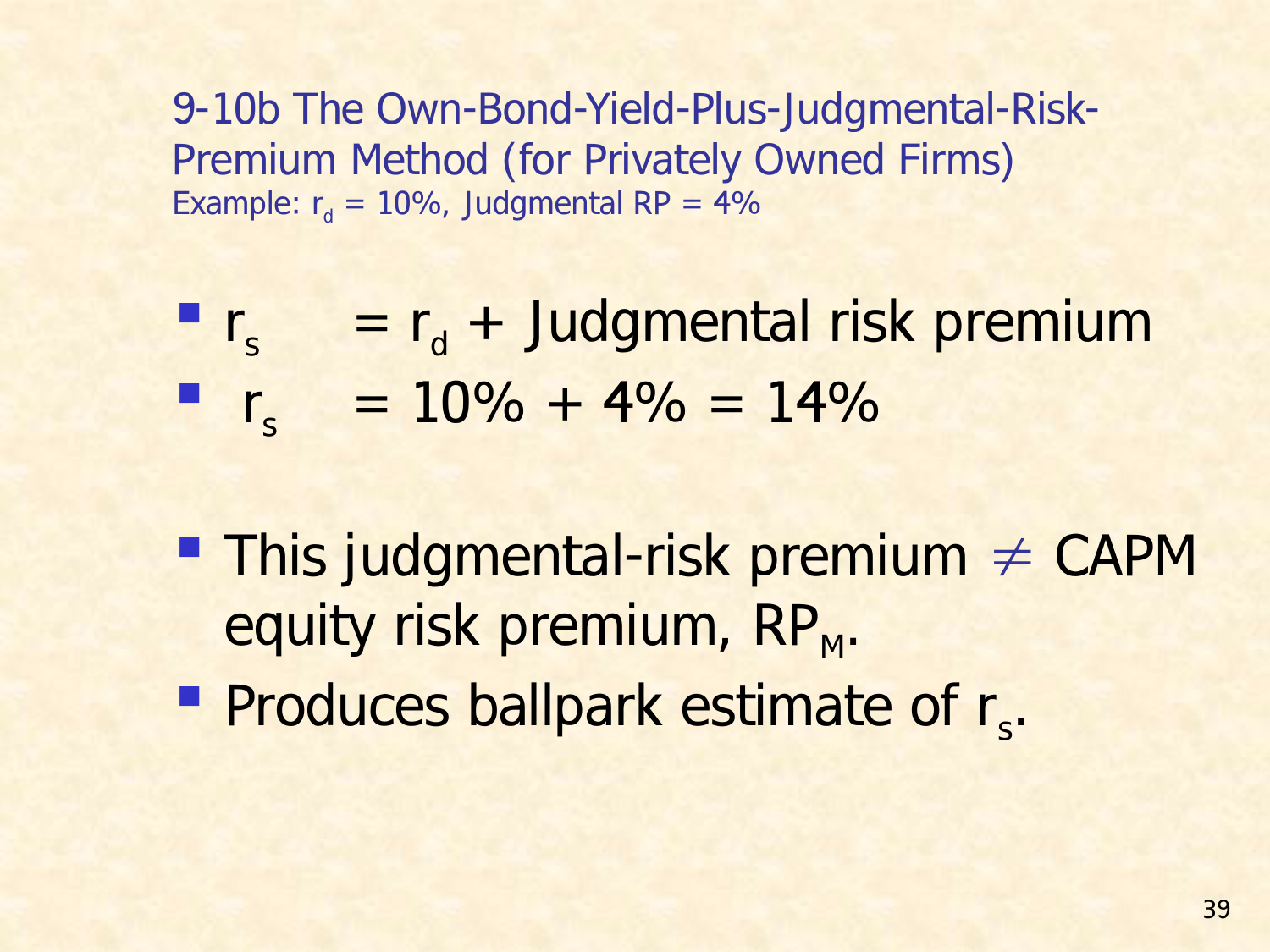

# 9-10b The Own-Bond-Yield-Plus-Judgmental-Risk-Premium Method (for Privately Owned Firms) Example: rd = 10%, Judgmental RP = 4%
rs	= rd + Judgmental risk premium
 rs	= 10% + 4% = 14%

This judgmental-risk premium ≠ CAPM equity risk premium, RPM.
Produces ballpark estimate of rs.
39